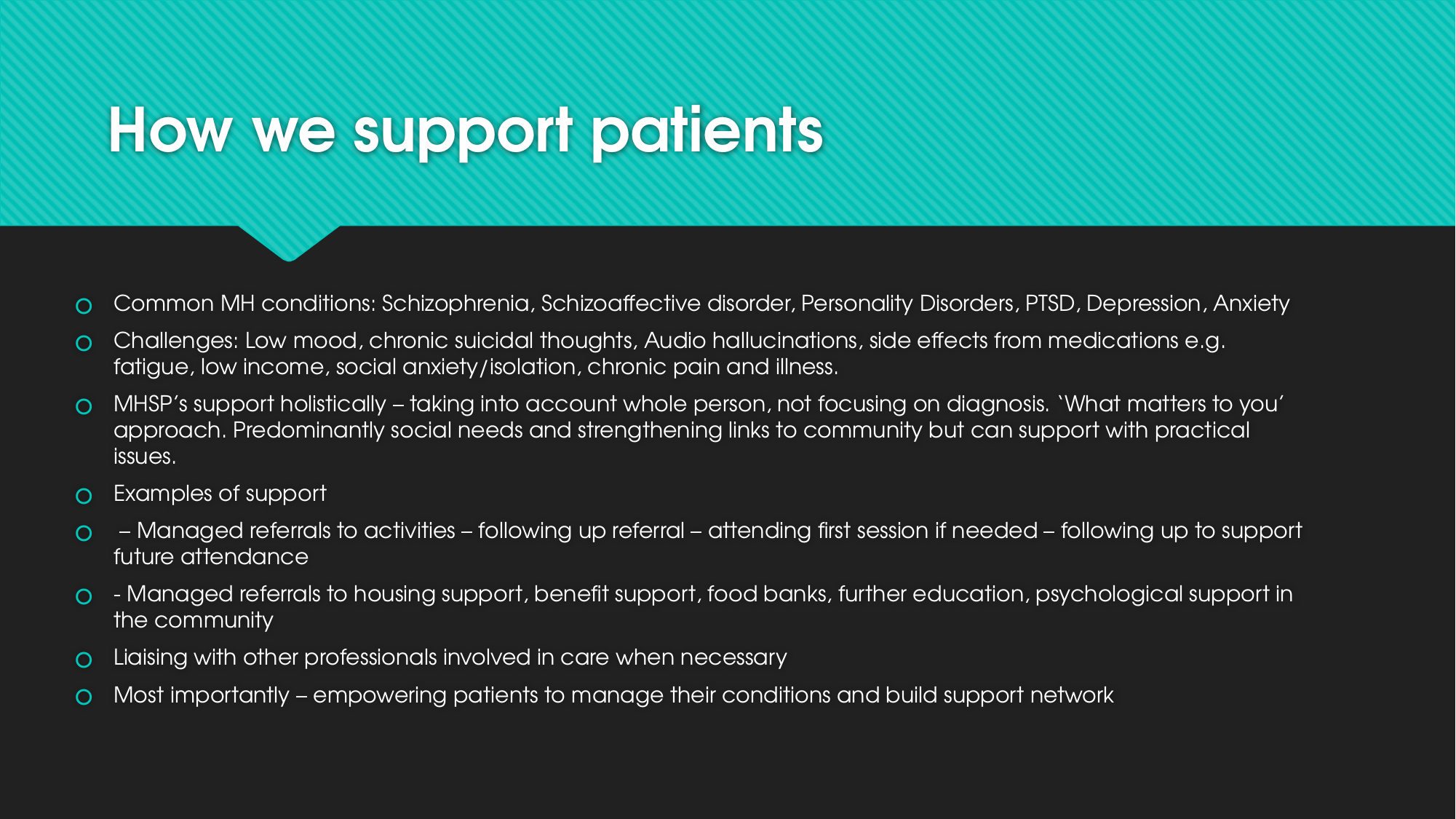

# How we support patients
Common MH conditions: Schizophrenia, Schizoaffective disorder, Personality Disorders, PTSD, Depression, Anxiety
Challenges: Low mood, chronic suicidal thoughts, Audio hallucinations, side effects from medications e.g. fatigue, low income, social anxiety/isolation, chronic pain and illness.
MHSP’s support holistically – taking into account whole person, not focusing on diagnosis. ‘What matters to you’ approach. Predominantly social needs and strengthening links to community but can support with practical issues.
Examples of support
 – Managed referrals to activities – following up referral – attending first session if needed – following up to support future attendance
- Managed referrals to housing support, benefit support, food banks, further education, psychological support in the community
Liaising with other professionals involved in care when necessary
Most importantly – empowering patients to manage their conditions and build support network